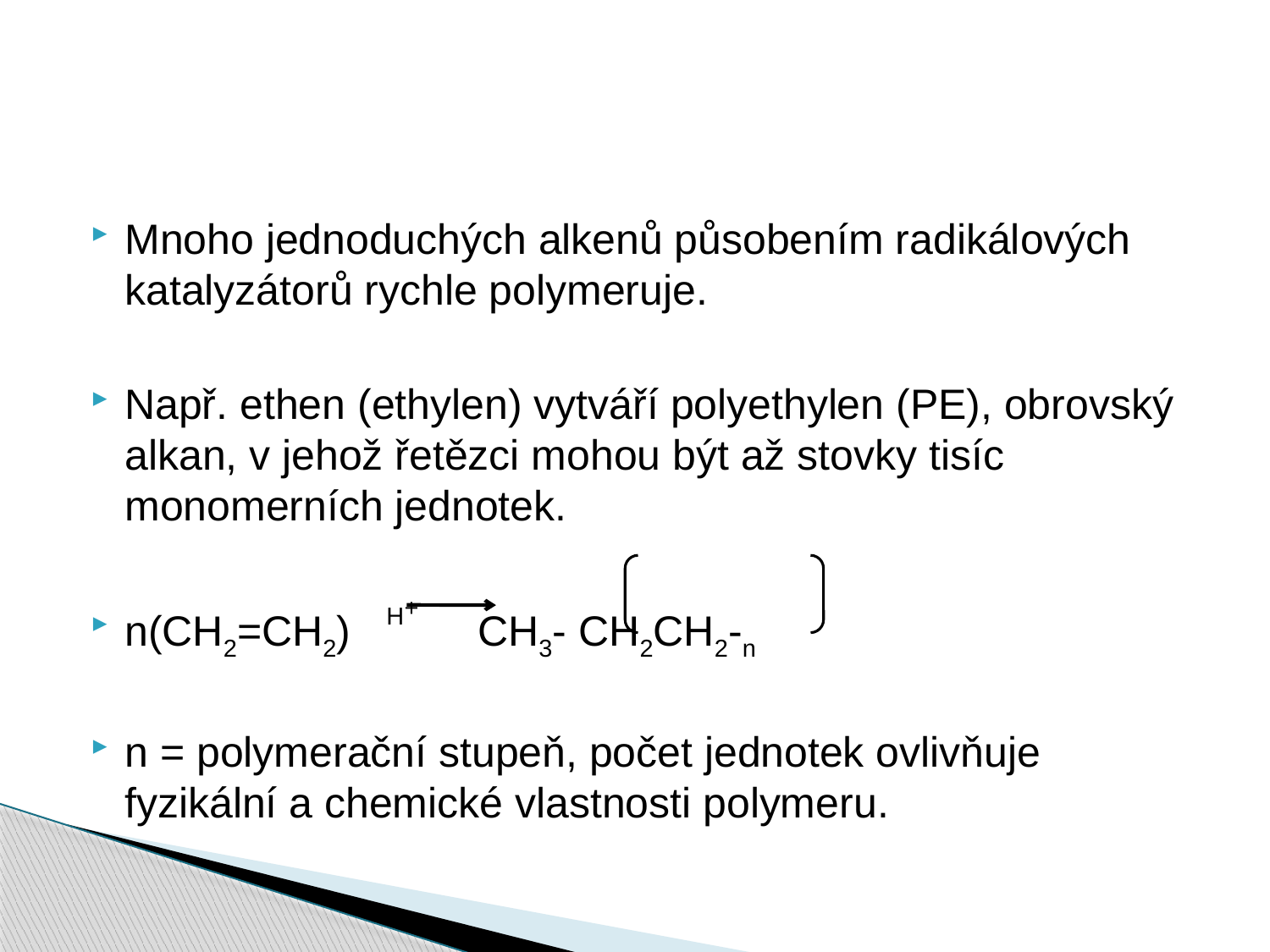

#
Mnoho jednoduchých alkenů působením radikálových katalyzátorů rychle polymeruje.

Např. ethen (ethylen) vytváří polyethylen (PE), obrovský alkan, v jehož řetězci mohou být až stovky tisíc monomerních jednotek.

n(CH2=CH2)   H+     CH3- CH2CH2-n

n = polymerační stupeň, počet jednotek ovlivňuje fyzikální a chemické vlastnosti polymeru.